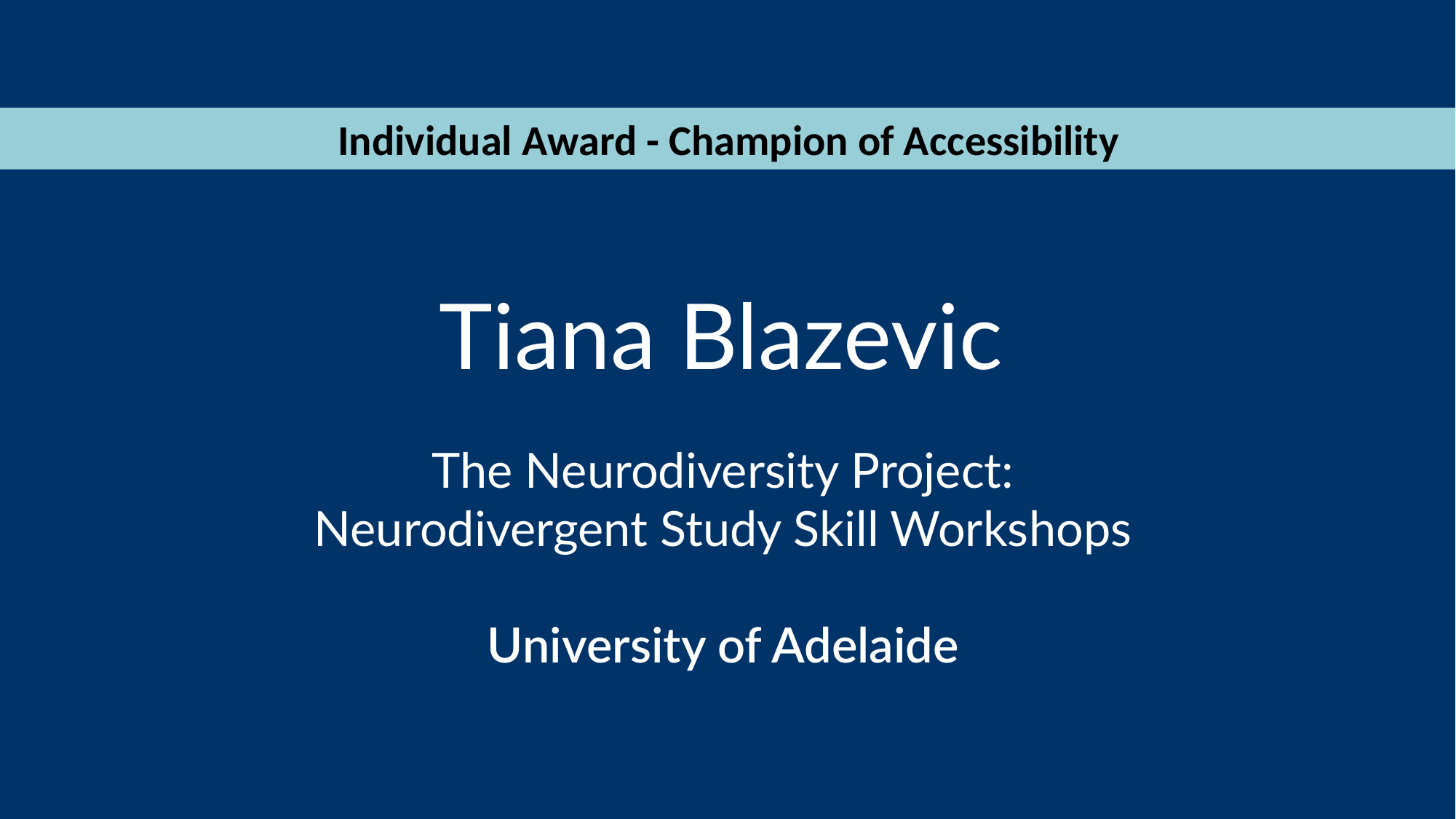

Individual Award - Champion of Accessibility
Tiana Blazevic

The Neurodiversity Project:
Neurodivergent Study Skill Workshops
  
University of Adelaide